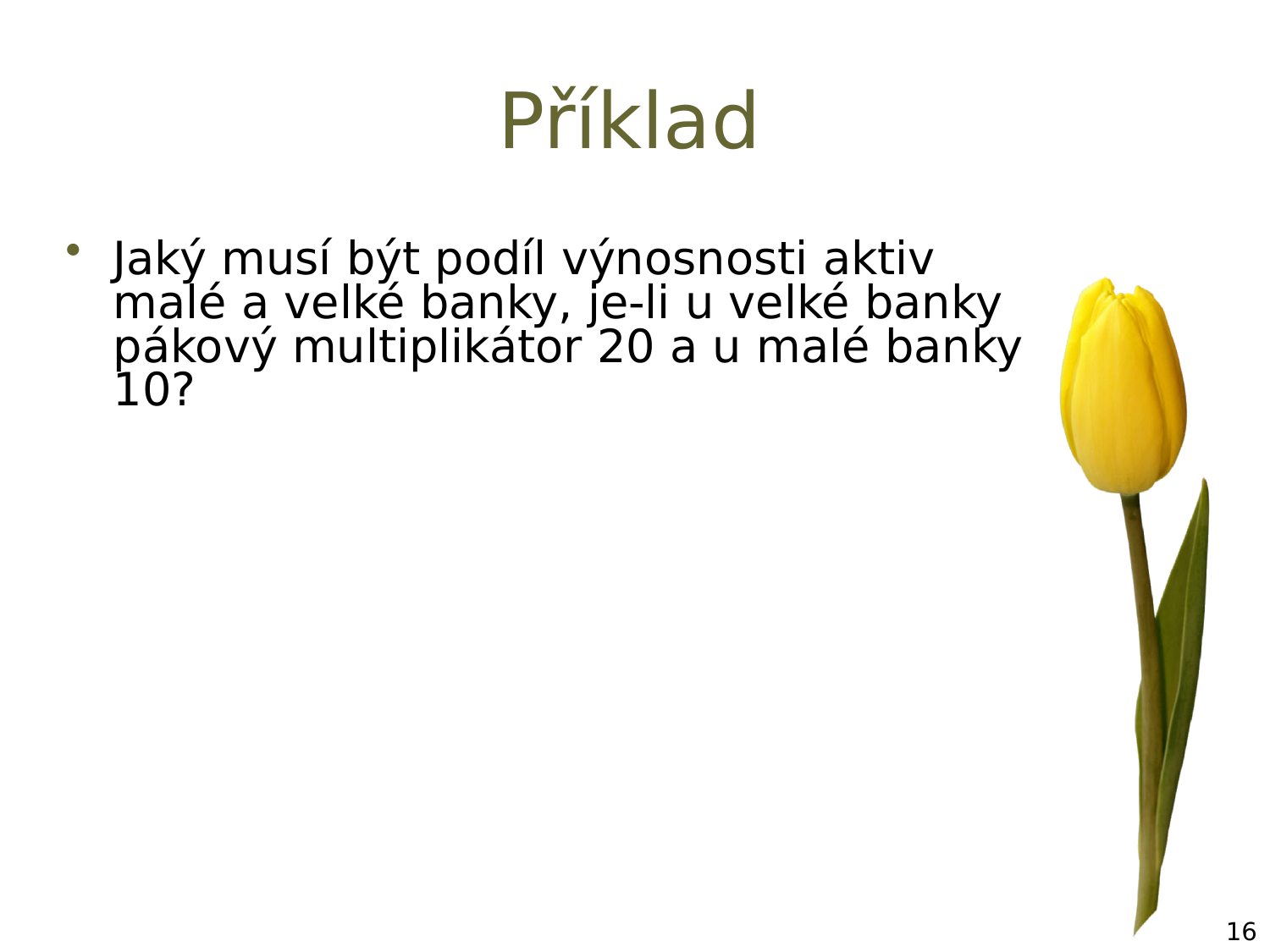

# Příklad
Jaký musí být podíl výnosnosti aktiv malé a velké banky, je-li u velké banky pákový multiplikátor 20 a u malé banky 10?
16